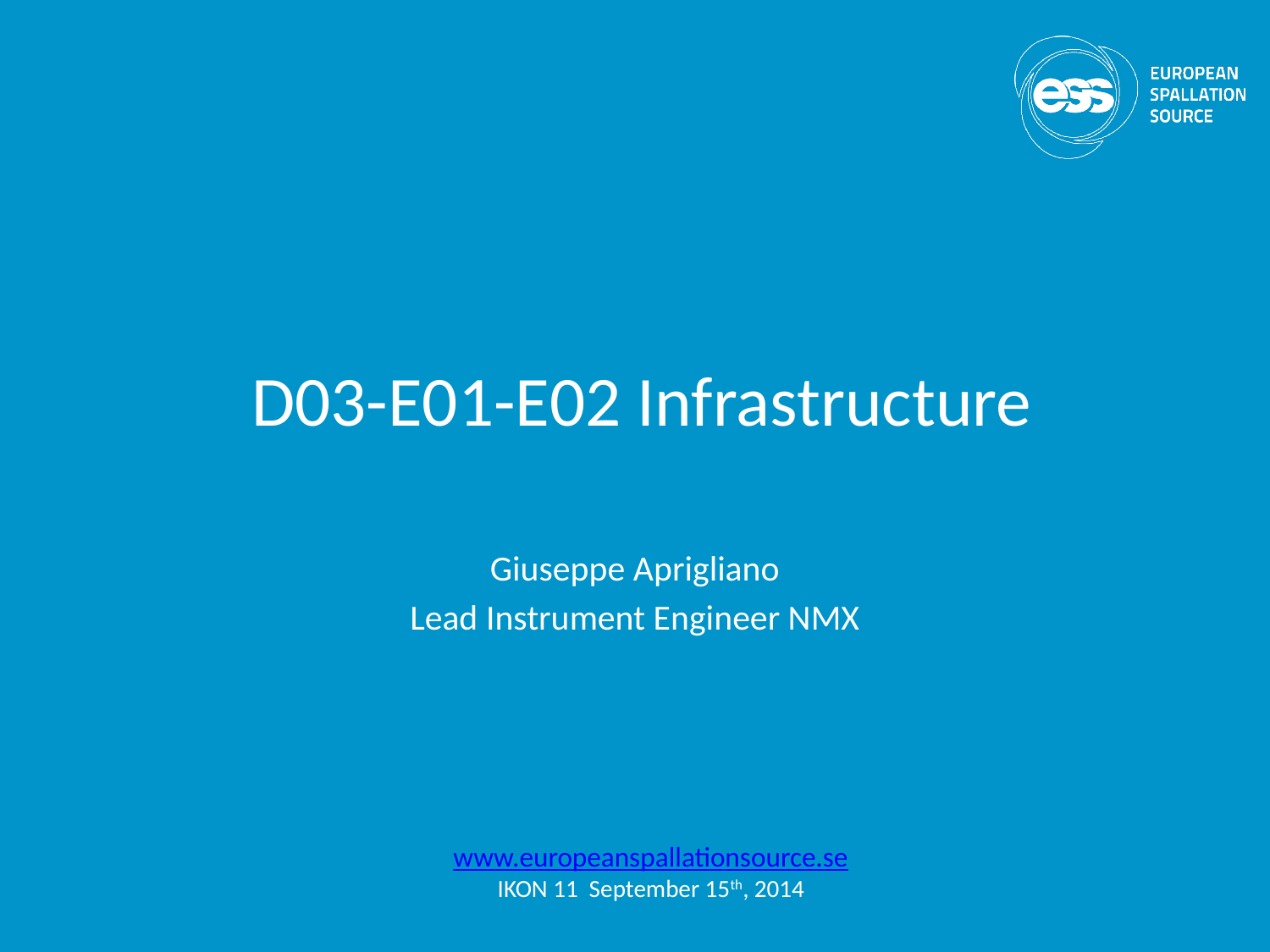

# D03-E01-E02 Infrastructure
Giuseppe Aprigliano
Lead Instrument Engineer NMX
www.europeanspallationsource.se
IKON 11  September 15th, 2014